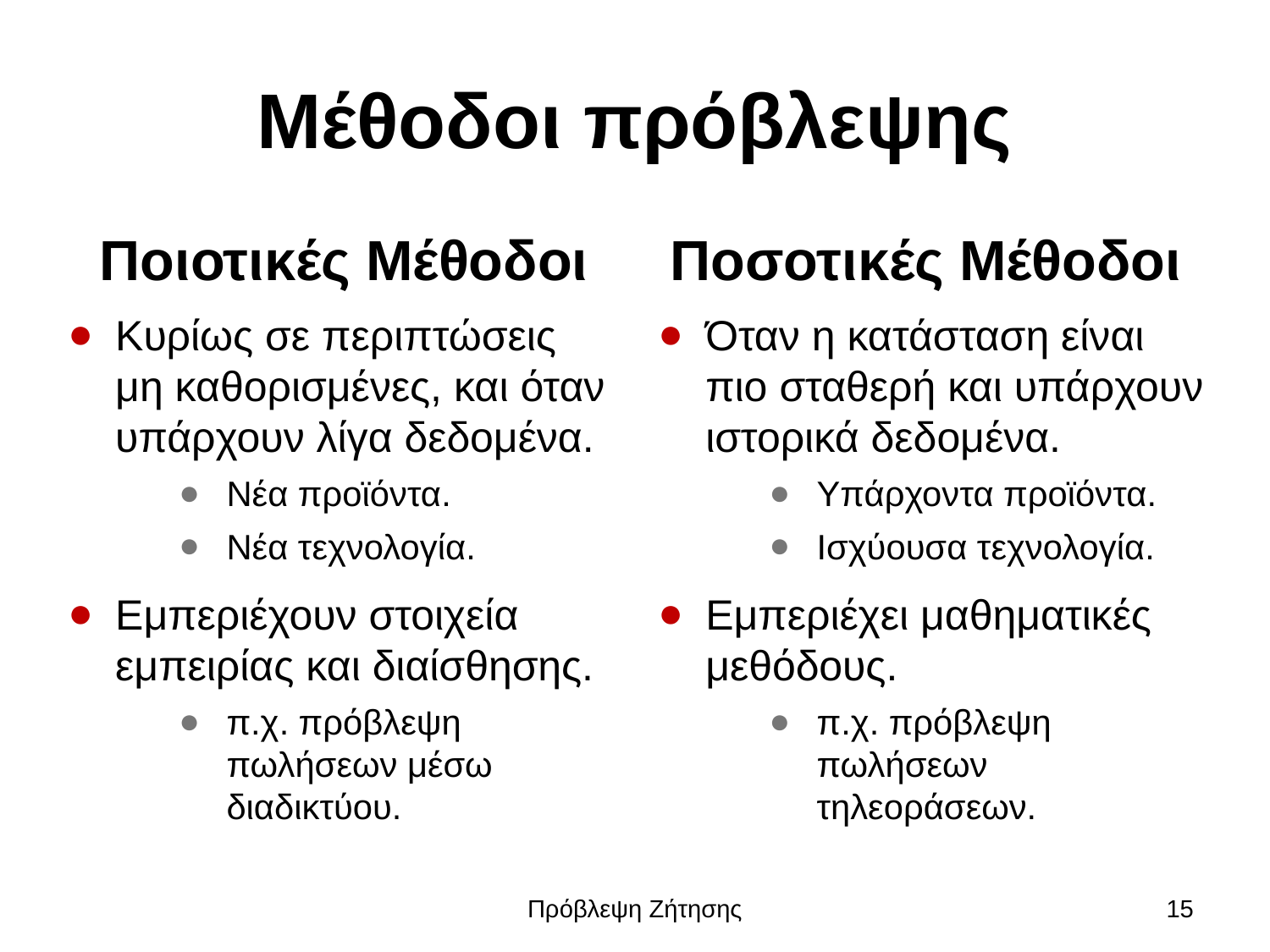

# Μέθοδοι πρόβλεψης
Ποιοτικές Μέθοδοι
Ποσοτικές Μέθοδοι
Κυρίως σε περιπτώσεις μη καθορισμένες, και όταν υπάρχουν λίγα δεδομένα.
Νέα προϊόντα.
Νέα τεχνολογία.
Εμπεριέχουν στοιχεία εμπειρίας και διαίσθησης.
π.χ. πρόβλεψη πωλήσεων μέσω διαδικτύου.
Όταν η κατάσταση είναι πιο σταθερή και υπάρχουν ιστορικά δεδομένα.
Υπάρχοντα προϊόντα.
Ισχύουσα τεχνολογία.
Εμπεριέχει μαθηματικές μεθόδους.
π.χ. πρόβλεψη πωλήσεων τηλεοράσεων.
Πρόβλεψη Ζήτησης
15